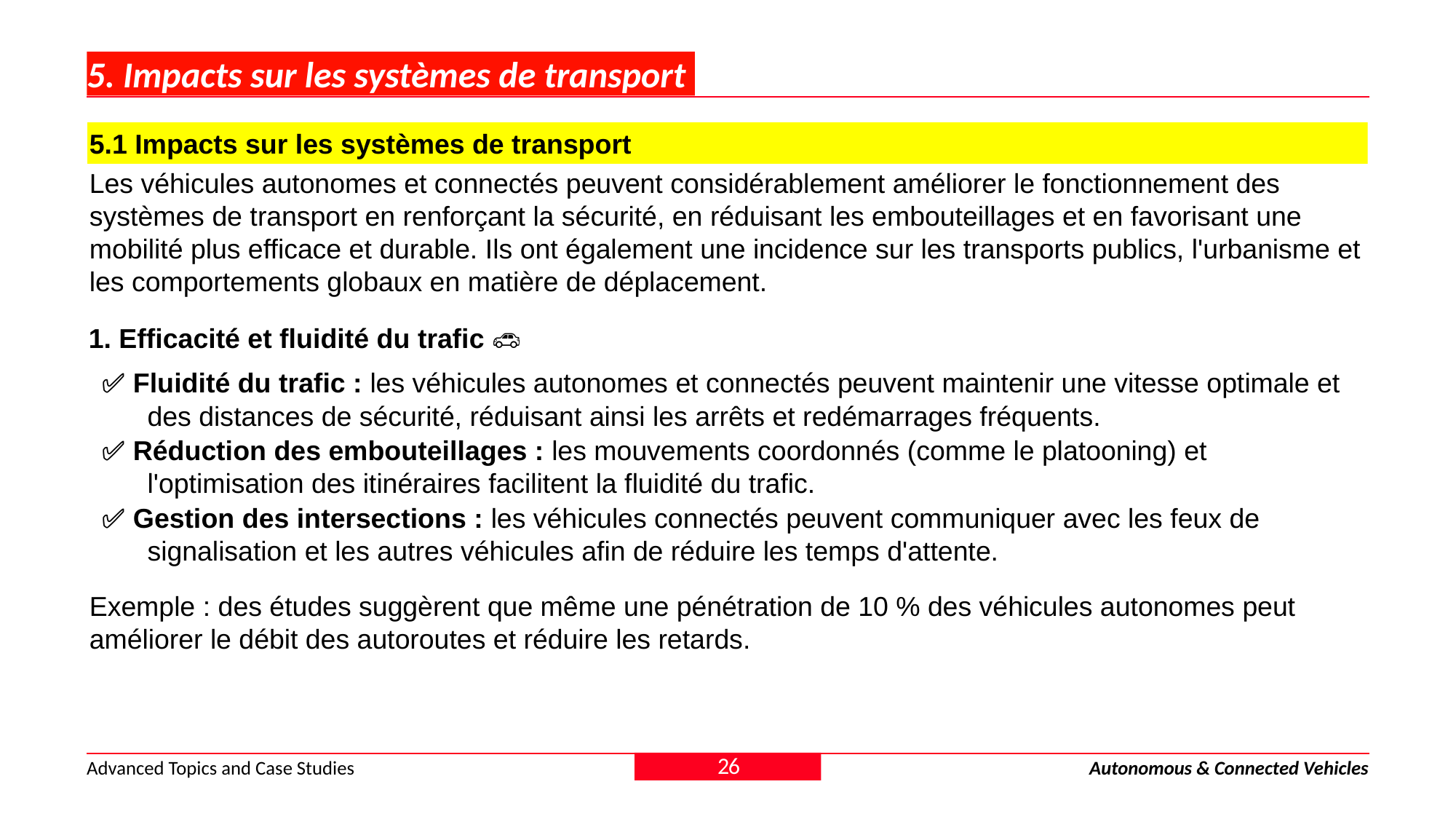

# 5. Impacts sur les systèmes de transport
5.1 Impacts sur les systèmes de transport
Les véhicules autonomes et connectés peuvent considérablement améliorer le fonctionnement des systèmes de transport en renforçant la sécurité, en réduisant les embouteillages et en favorisant une mobilité plus efficace et durable. Ils ont également une incidence sur les transports publics, l'urbanisme et les comportements globaux en matière de déplacement.
1. Efficacité et fluidité du trafic 🚗
✅ Fluidité du trafic : les véhicules autonomes et connectés peuvent maintenir une vitesse optimale et des distances de sécurité, réduisant ainsi les arrêts et redémarrages fréquents.
✅ Réduction des embouteillages : les mouvements coordonnés (comme le platooning) et l'optimisation des itinéraires facilitent la fluidité du trafic.
✅ Gestion des intersections : les véhicules connectés peuvent communiquer avec les feux de signalisation et les autres véhicules afin de réduire les temps d'attente.
Exemple : des études suggèrent que même une pénétration de 10 % des véhicules autonomes peut améliorer le débit des autoroutes et réduire les retards.